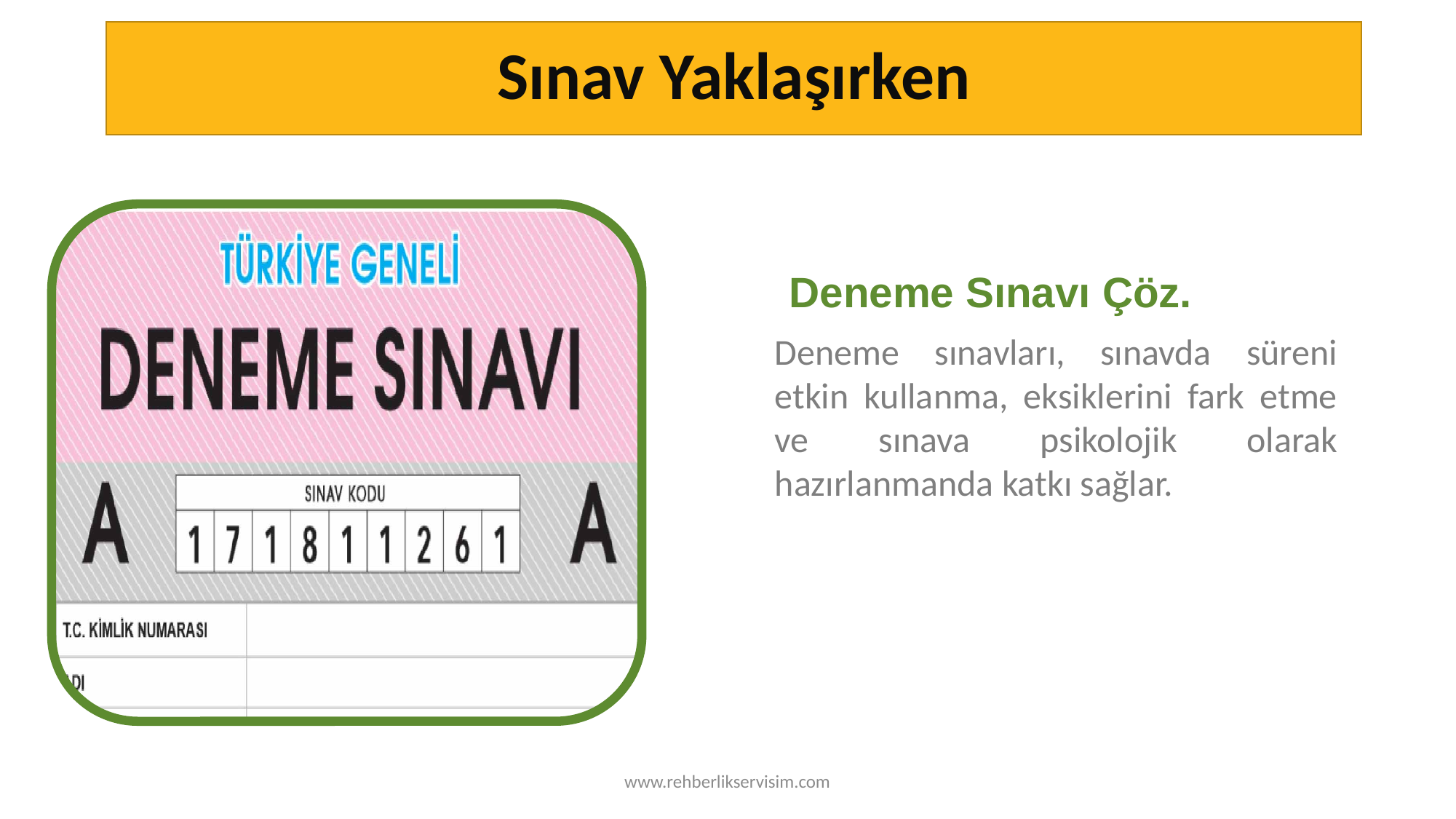

# Sınav Yaklaşırken

Deneme Sınavı Çöz.
Deneme sınavları, sınavda süreni etkin kullanma, eksiklerini fark etme ve sınava psikolojik olarak hazırlanmanda katkı sağlar.
TESTING

www.rehberlikservisim.com